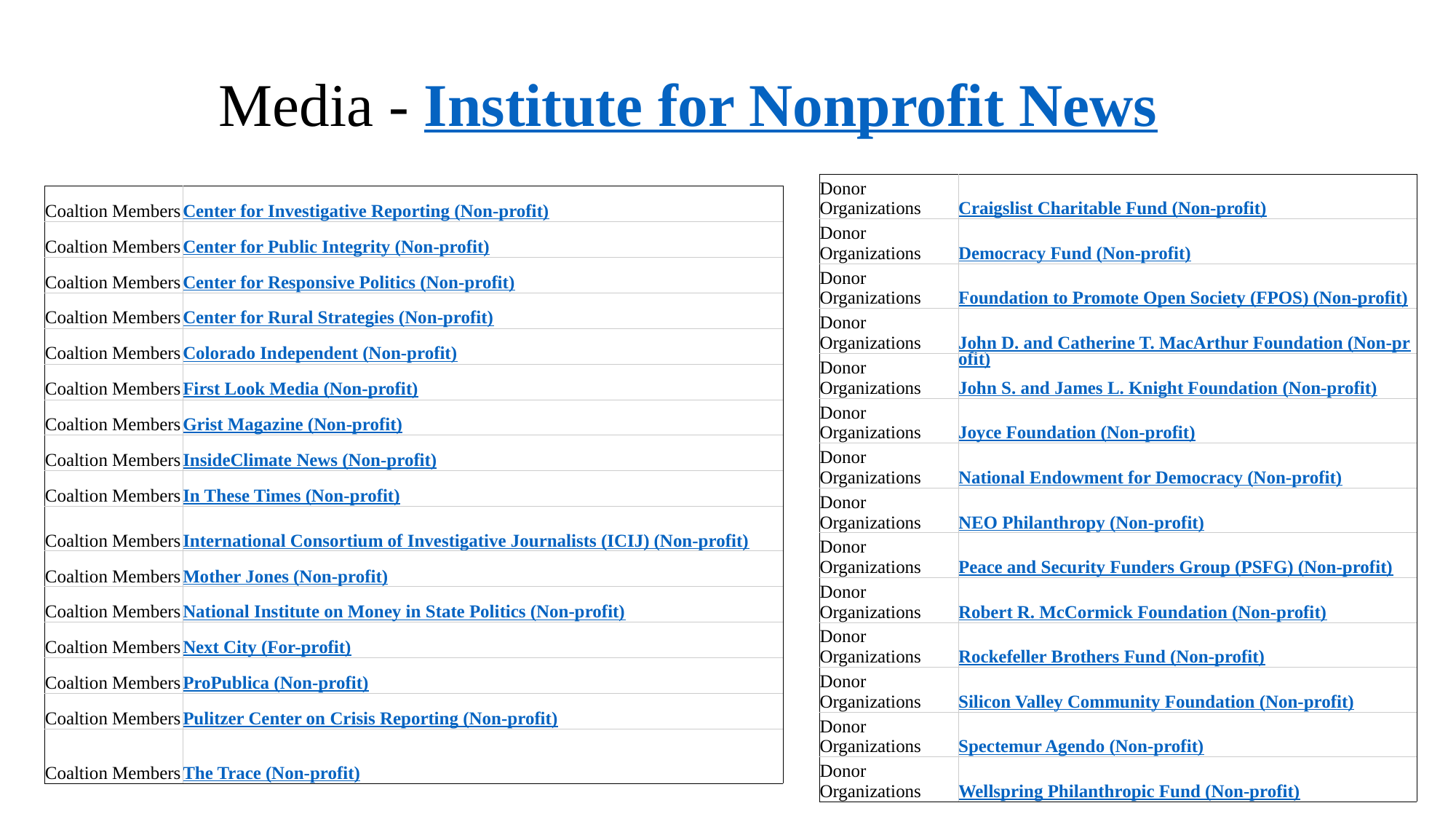

# Media - Institute for Nonprofit News
| Donor Organizations | Craigslist Charitable Fund (Non-profit) |
| --- | --- |
| Donor Organizations | Democracy Fund (Non-profit) |
| Donor Organizations | Foundation to Promote Open Society (FPOS) (Non-profit) |
| Donor Organizations | John D. and Catherine T. MacArthur Foundation (Non-profit) |
| Donor Organizations | John S. and James L. Knight Foundation (Non-profit) |
| Donor Organizations | Joyce Foundation (Non-profit) |
| Donor Organizations | National Endowment for Democracy (Non-profit) |
| Donor Organizations | NEO Philanthropy (Non-profit) |
| Donor Organizations | Peace and Security Funders Group (PSFG) (Non-profit) |
| Donor Organizations | Robert R. McCormick Foundation (Non-profit) |
| Donor Organizations | Rockefeller Brothers Fund (Non-profit) |
| Donor Organizations | Silicon Valley Community Foundation (Non-profit) |
| Donor Organizations | Spectemur Agendo (Non-profit) |
| Donor Organizations | Wellspring Philanthropic Fund (Non-profit) |
| Coaltion Members | Center for Investigative Reporting (Non-profit) |
| --- | --- |
| Coaltion Members | Center for Public Integrity (Non-profit) |
| Coaltion Members | Center for Responsive Politics (Non-profit) |
| Coaltion Members | Center for Rural Strategies (Non-profit) |
| Coaltion Members | Colorado Independent (Non-profit) |
| Coaltion Members | First Look Media (Non-profit) |
| Coaltion Members | Grist Magazine (Non-profit) |
| Coaltion Members | InsideClimate News (Non-profit) |
| Coaltion Members | In These Times (Non-profit) |
| Coaltion Members | International Consortium of Investigative Journalists (ICIJ) (Non-profit) |
| Coaltion Members | Mother Jones (Non-profit) |
| Coaltion Members | National Institute on Money in State Politics (Non-profit) |
| Coaltion Members | Next City (For-profit) |
| Coaltion Members | ProPublica (Non-profit) |
| Coaltion Members | Pulitzer Center on Crisis Reporting (Non-profit) |
| Coaltion Members | The Trace (Non-profit) |